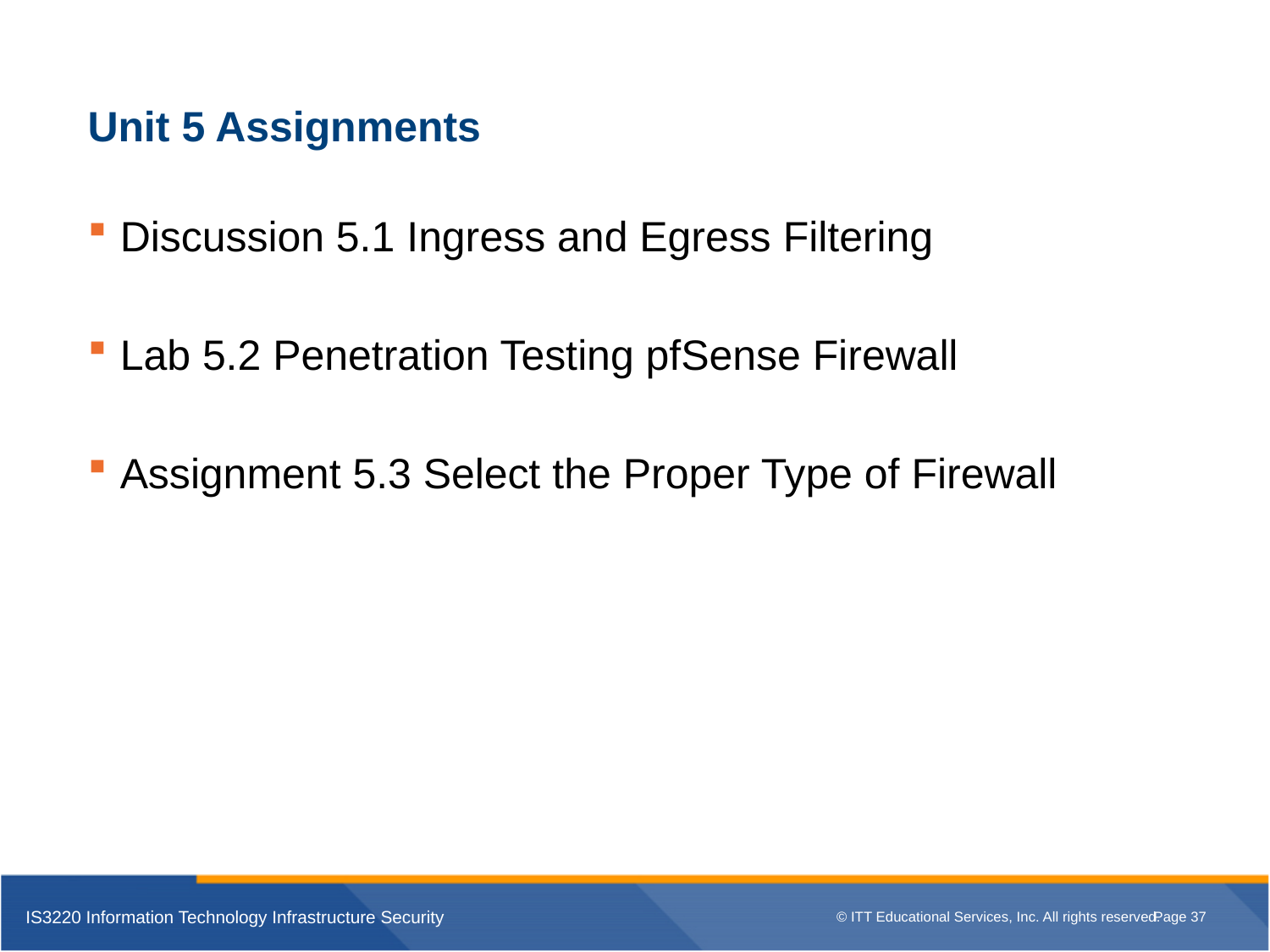

# Unit 5 Assignments

Discussion 5.1 Ingress and Egress Filtering

Lab 5.2 Penetration Testing pfSense Firewall

Assignment 5.3 Select the Proper Type of Firewall